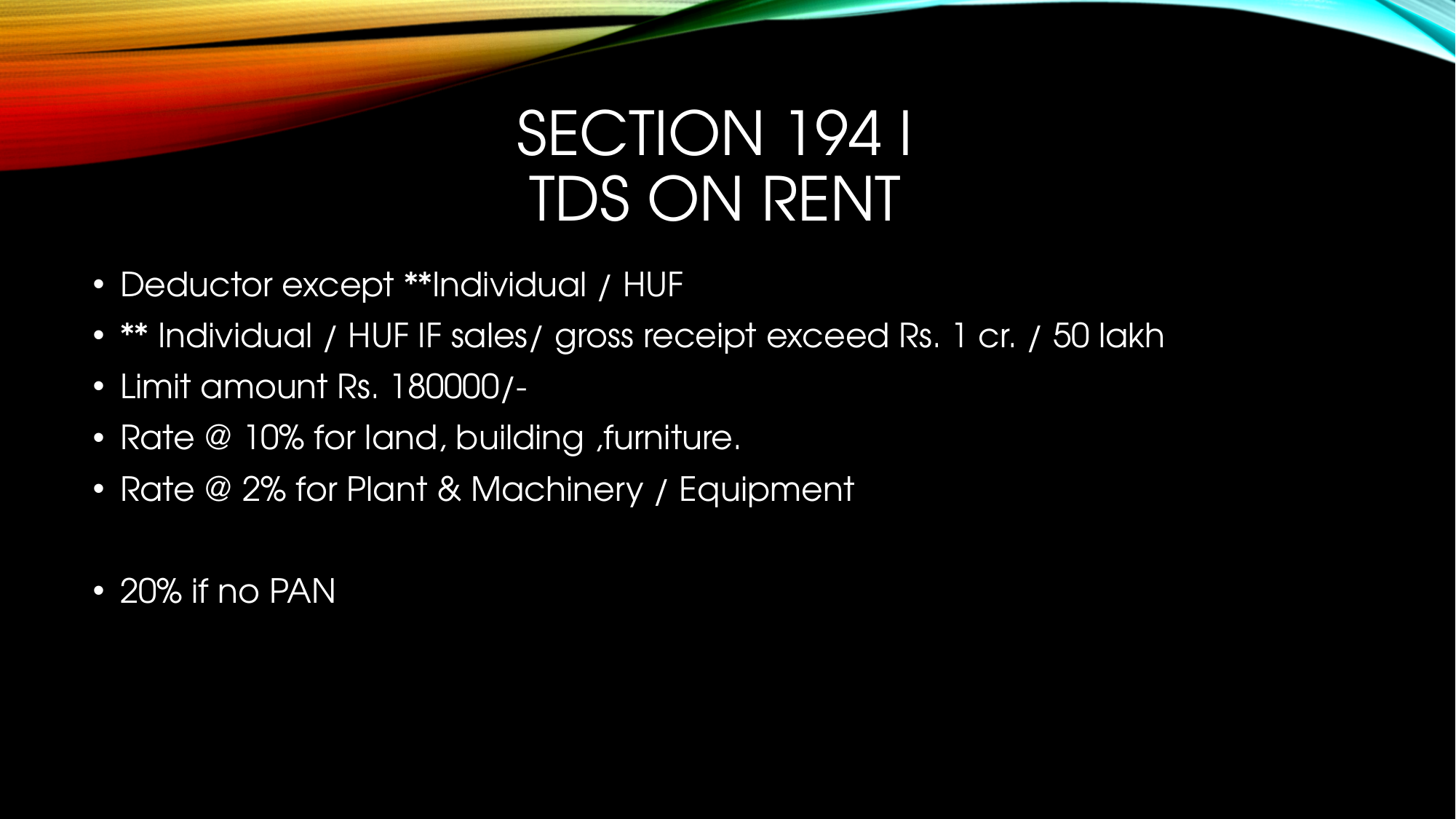

# SECTION 194 I TDS ON RENT
Deductor except **Individual / HUF
** Individual / HUF IF sales/ gross receipt exceed Rs. 1 cr. / 50 lakh
Limit amount Rs. 180000/-
Rate @ 10% for land, building ,furniture.
Rate @ 2% for Plant & Machinery / Equipment

20% if no PAN